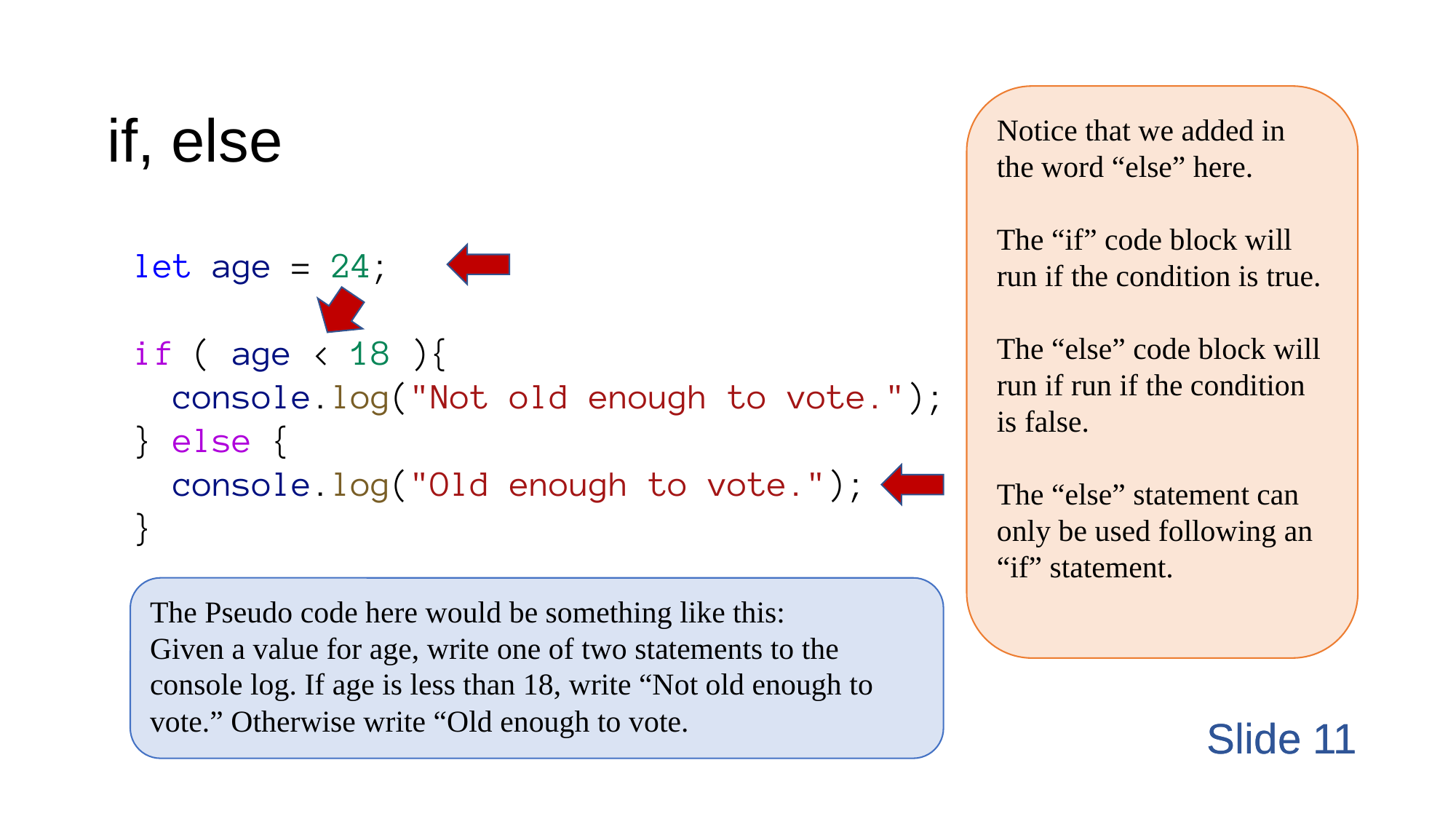

Notice that we added in the word “else” here.

The “if” code block will run if the condition is true.

The “else” code block will run if run if the condition is false.

The “else” statement can only be used following an “if” statement.
# if, else
  let age = 24;
  if ( age < 18 ){
    console.log("Not old enough to vote.");
  } else {
    console.log("Old enough to vote.");
  }

The Pseudo code here would be something like this:
Given a value for age, write one of two statements to the console log. If age is less than 18, write “Not old enough to vote.” Otherwise write “Old enough to vote.
Slide 11